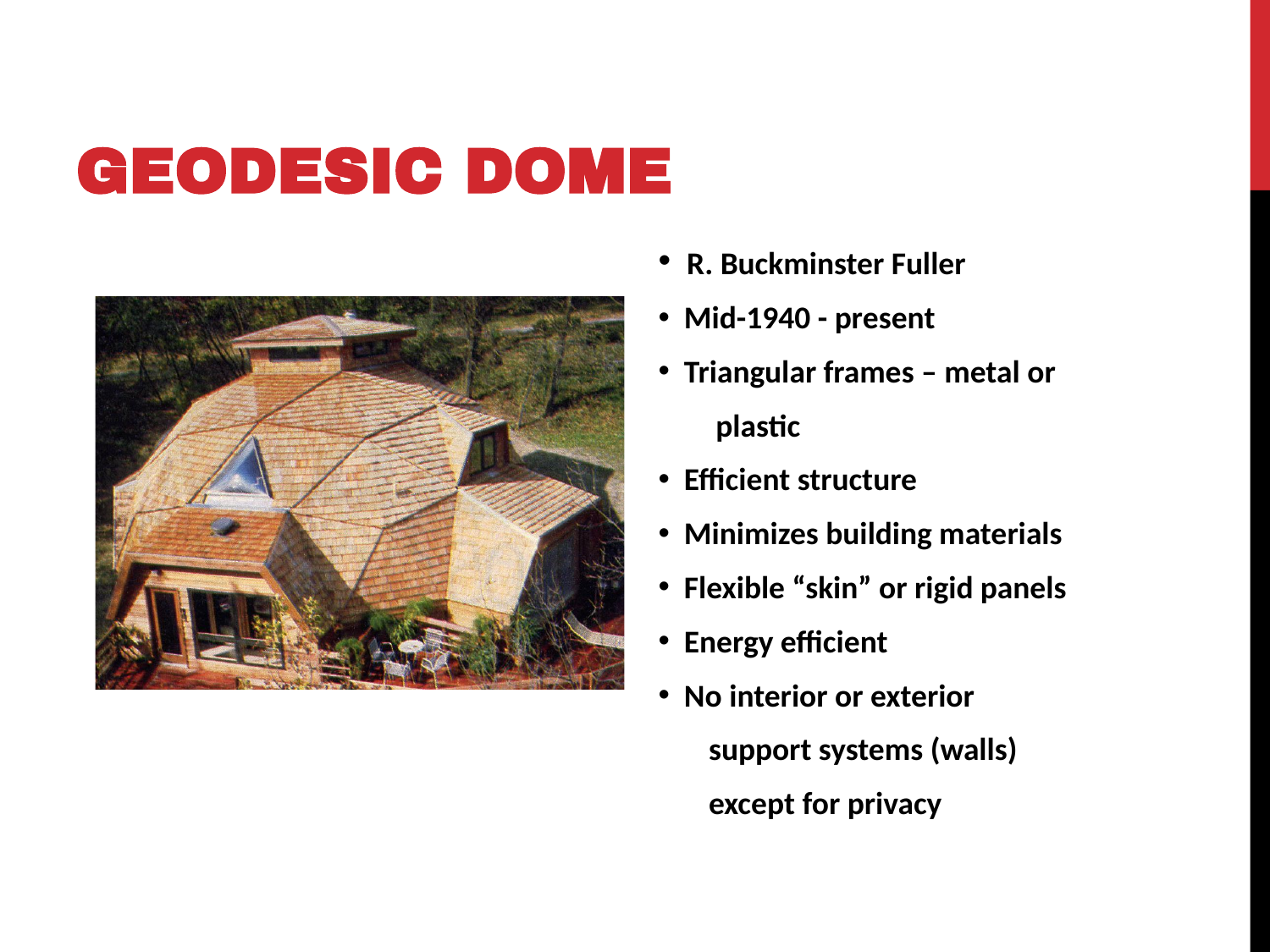

# Geodesic Dome
  R. Buckminster Fuller
  Mid-1940 - present
  Triangular frames – metal or
        plastic
  Efficient structure
  Minimizes building materials
  Flexible “skin” or rigid panels
  Energy efficient
  No interior or exterior
       support systems (walls)
       except for privacy